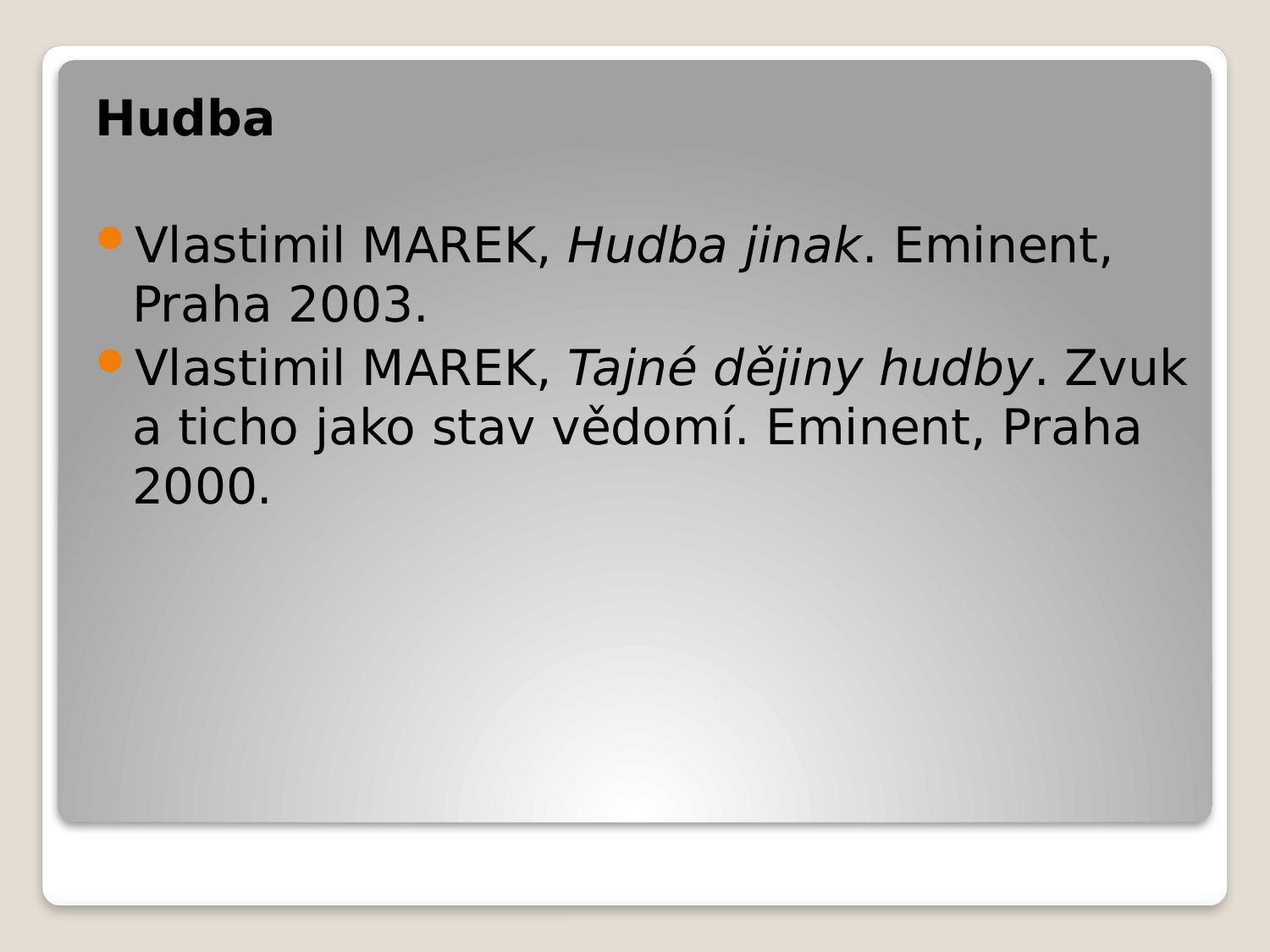

Hudba

Vlastimil MAREK, Hudba jinak. Eminent, Praha 2003.
Vlastimil MAREK, Tajné dějiny hudby. Zvuk a ticho jako stav vědomí. Eminent, Praha 2000.

#